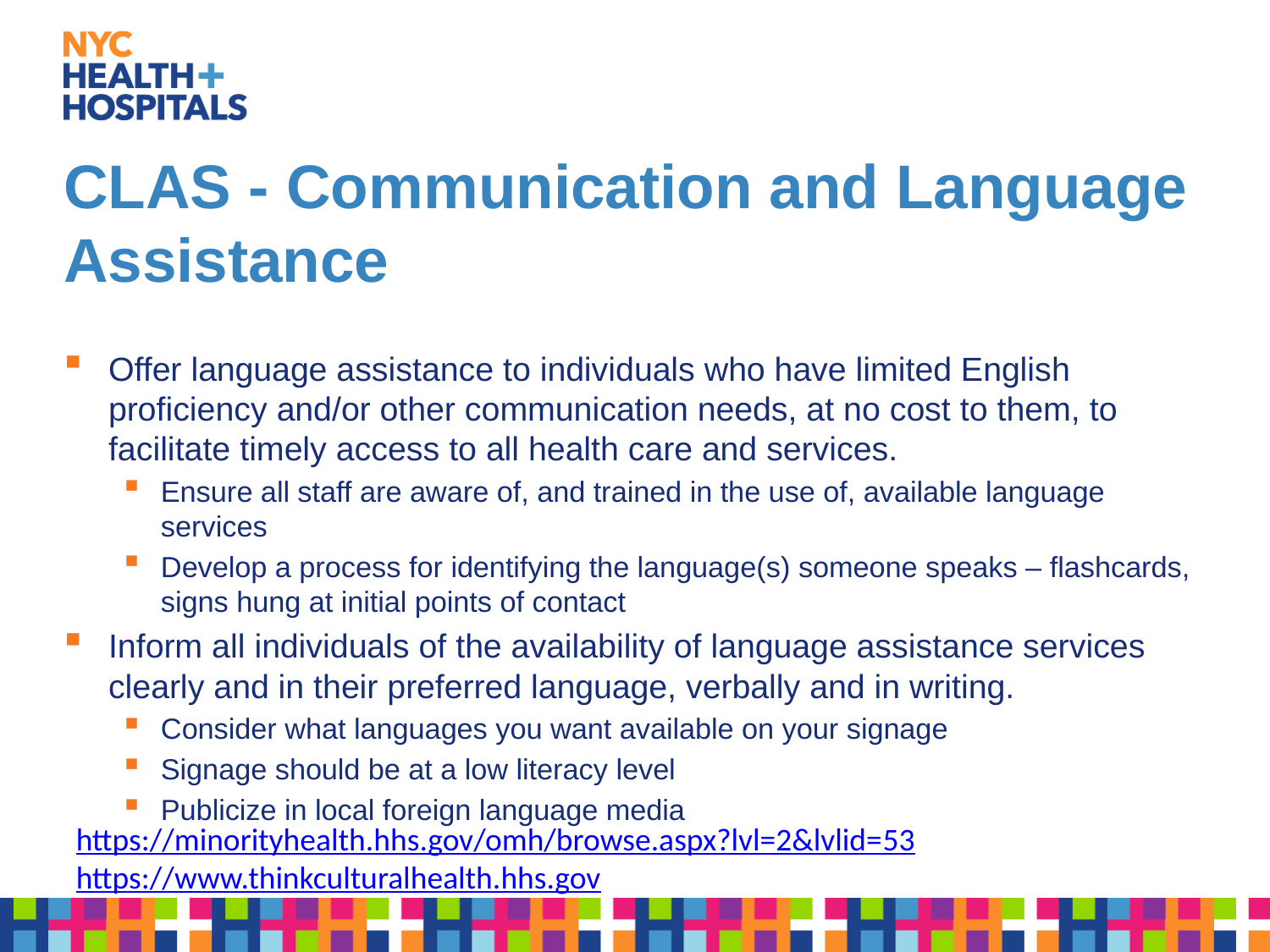

# CLAS - Communication and Language Assistance
Offer language assistance to individuals who have limited English proficiency and/or other communication needs, at no cost to them, to facilitate timely access to all health care and services.
Ensure all staff are aware of, and trained in the use of, available language services
Develop a process for identifying the language(s) someone speaks – flashcards, signs hung at initial points of contact
Inform all individuals of the availability of language assistance services clearly and in their preferred language, verbally and in writing.
Consider what languages you want available on your signage
Signage should be at a low literacy level
Publicize in local foreign language media
https://minorityhealth.hhs.gov/omh/browse.aspx?lvl=2&lvlid=53
https://www.thinkculturalhealth.hhs.gov